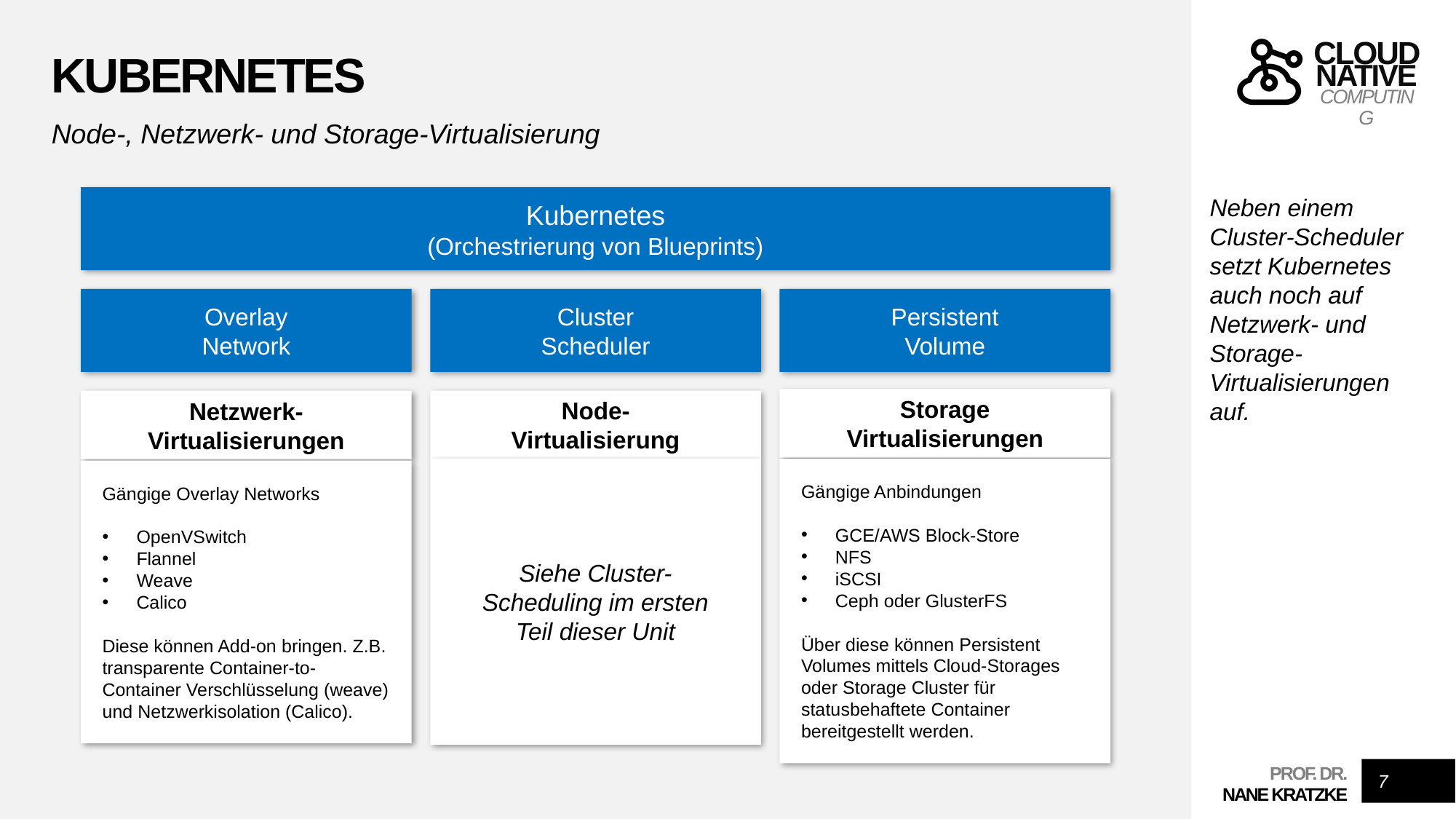

# Kubernetes
Node-, Netzwerk- und Storage-Virtualisierung
Kubernetes
(Orchestrierung von Blueprints)
Neben einem Cluster-Scheduler setzt Kubernetes auch noch auf Netzwerk- und Storage-Virtualisierungen auf.
Overlay
Network
Persistent
Volume
Cluster
Scheduler
Storage
Virtualisierungen
Node-
Virtualisierung
Netzwerk-
Virtualisierungen
Siehe Cluster-Scheduling im ersten Teil dieser Unit
Gängige Anbindungen

GCE/AWS Block-Store
NFS
iSCSI
Ceph oder GlusterFS

Über diese können Persistent Volumes mittels Cloud-Storages oder Storage Cluster für statusbehaftete Container bereitgestellt werden.
Gängige Overlay Networks

OpenVSwitch
Flannel
Weave
Calico

Diese können Add-on bringen. Z.B. transparente Container-to-Container Verschlüsselung (weave) und Netzwerkisolation (Calico).
7